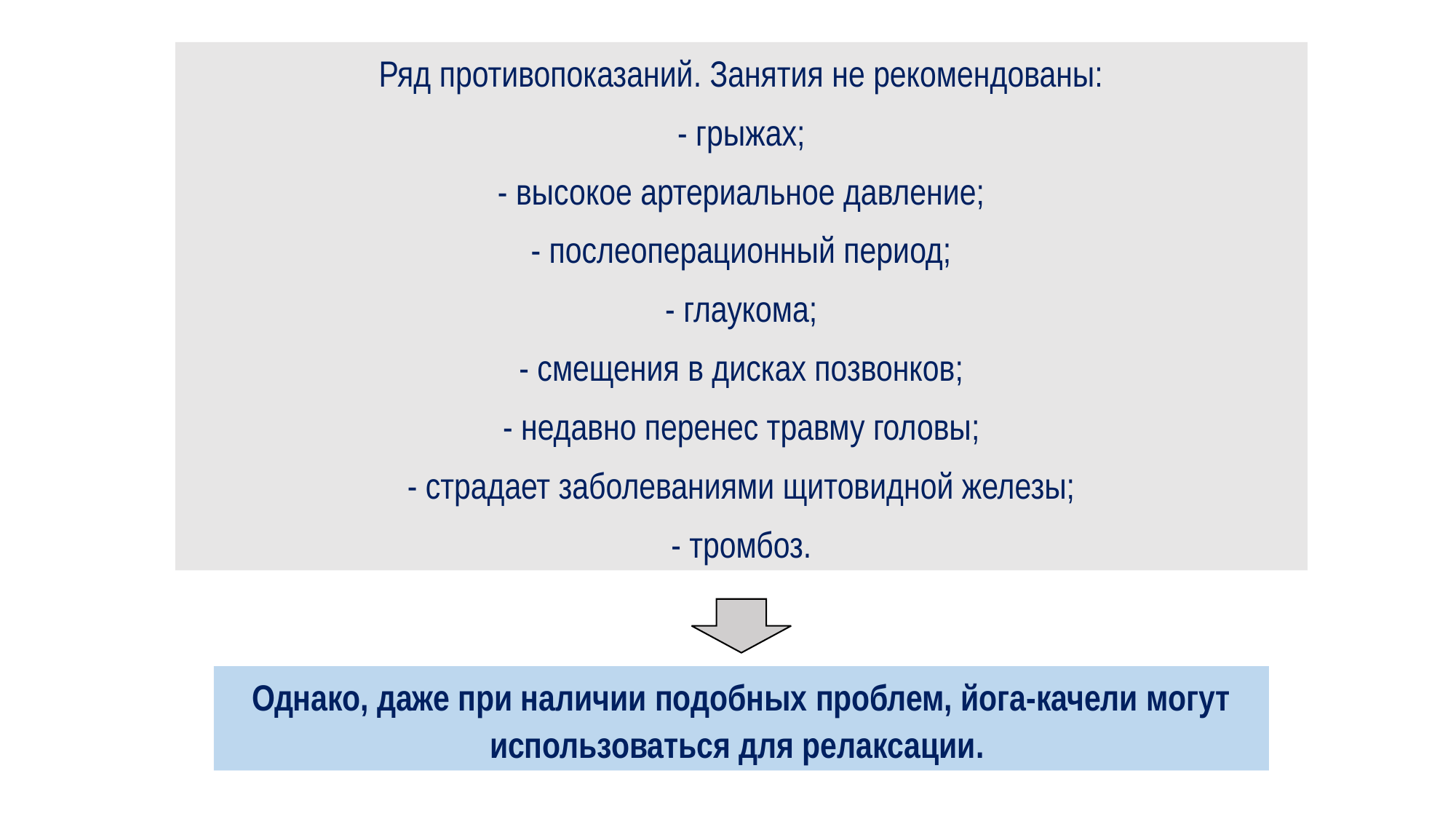

Ряд противопоказаний. Занятия не рекомендованы:
- грыжах;
- высокое артериальное давление;
- послеоперационный период;
- глаукома;
- смещения в дисках позвонков;
- недавно перенес травму головы;
- страдает заболеваниями щитовидной железы;
- тромбоз.

Однако, даже при наличии подобных проблем, йога-качели могут использоваться для релаксации.